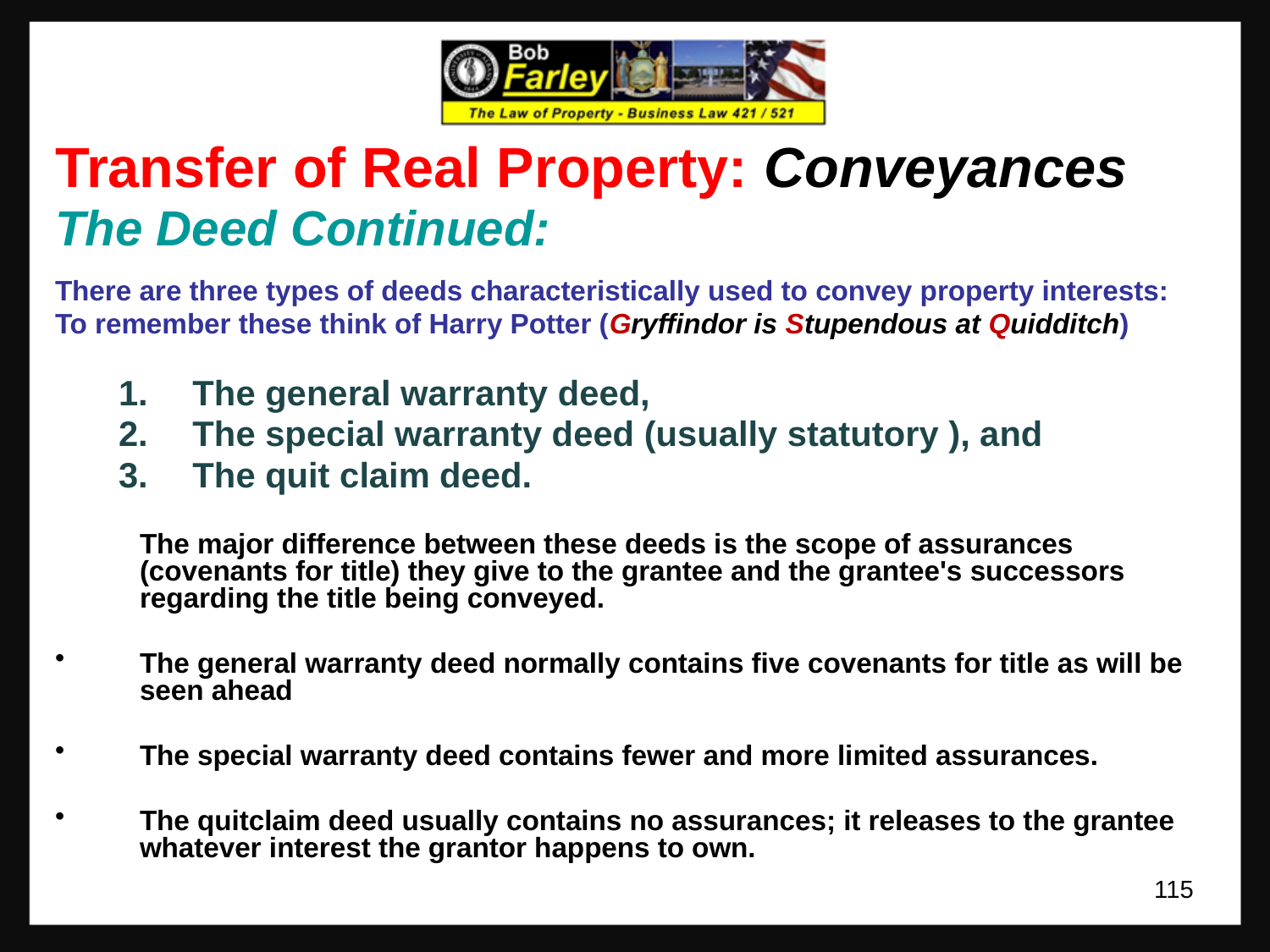

Transfer of Real Property: Conveyances
The Deed Continued:

There are three types of deeds characteristically used to convey property interests:
To remember these think of Harry Potter (Gryffindor is Stupendous at Quidditch)

The general warranty deed,
The special warranty deed (usually statutory ), and
The quit claim deed.

	The major difference between these deeds is the scope of assurances (covenants for title) they give to the grantee and the grantee's successors regarding the title being conveyed.

The general warranty deed normally contains five covenants for title as will be seen ahead

The special warranty deed contains fewer and more limited assurances.

The quitclaim deed usually contains no assurances; it releases to the grantee whatever interest the grantor happens to own.

115